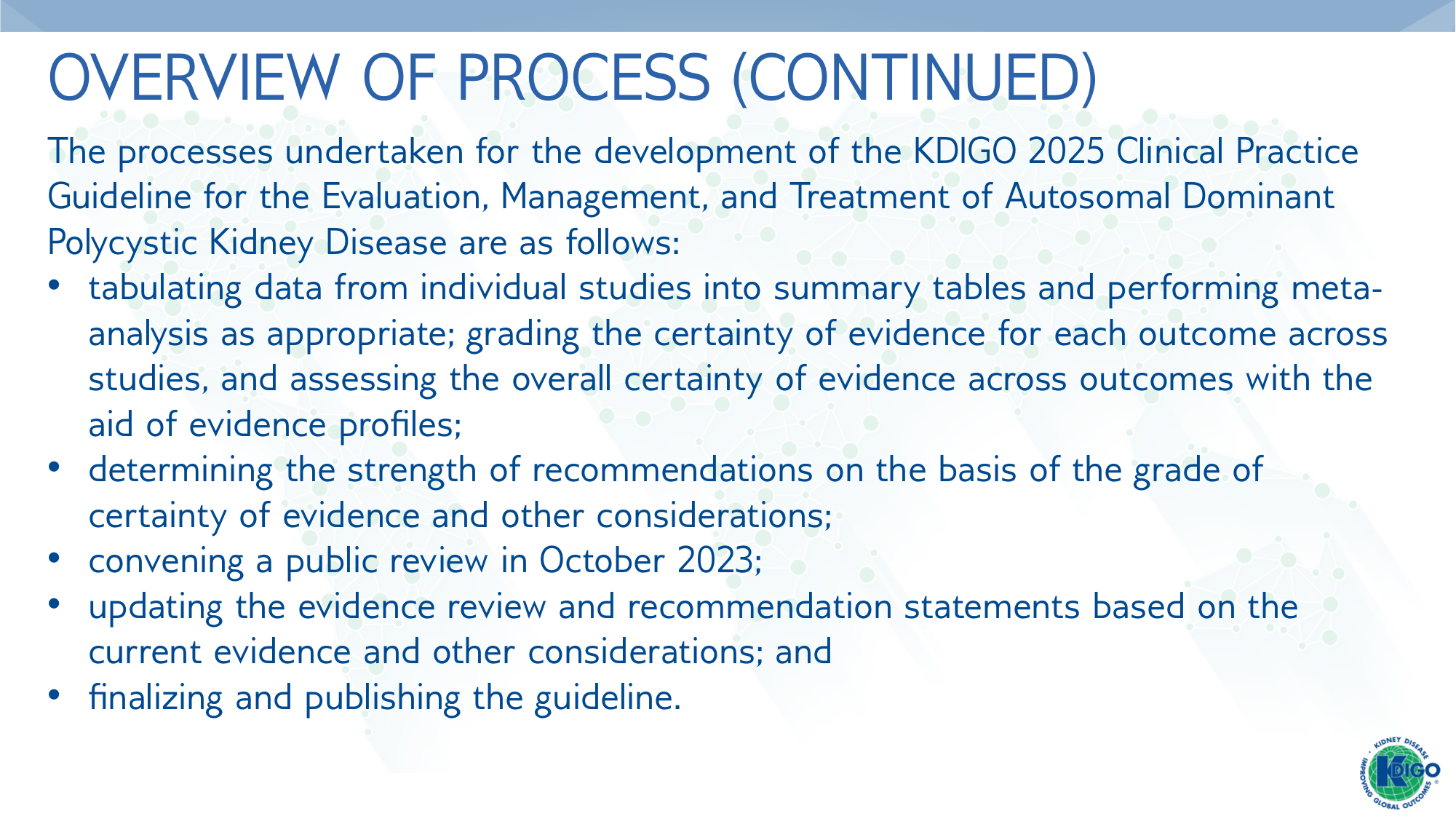

# Overview of Process (Continued)
The processes undertaken for the development of the KDIGO 2025 Clinical Practice Guideline for the Evaluation, Management, and Treatment of Autosomal Dominant Polycystic Kidney Disease are as follows:
tabulating data from individual studies into summary tables and performing meta-analysis as appropriate; grading the certainty of evidence for each outcome across studies, and assessing the overall certainty of evidence across outcomes with the aid of evidence profiles;
determining the strength of recommendations on the basis of the grade of certainty of evidence and other considerations;
convening a public review in October 2023;
updating the evidence review and recommendation statements based on the current evidence and other considerations; and
finalizing and publishing the guideline.